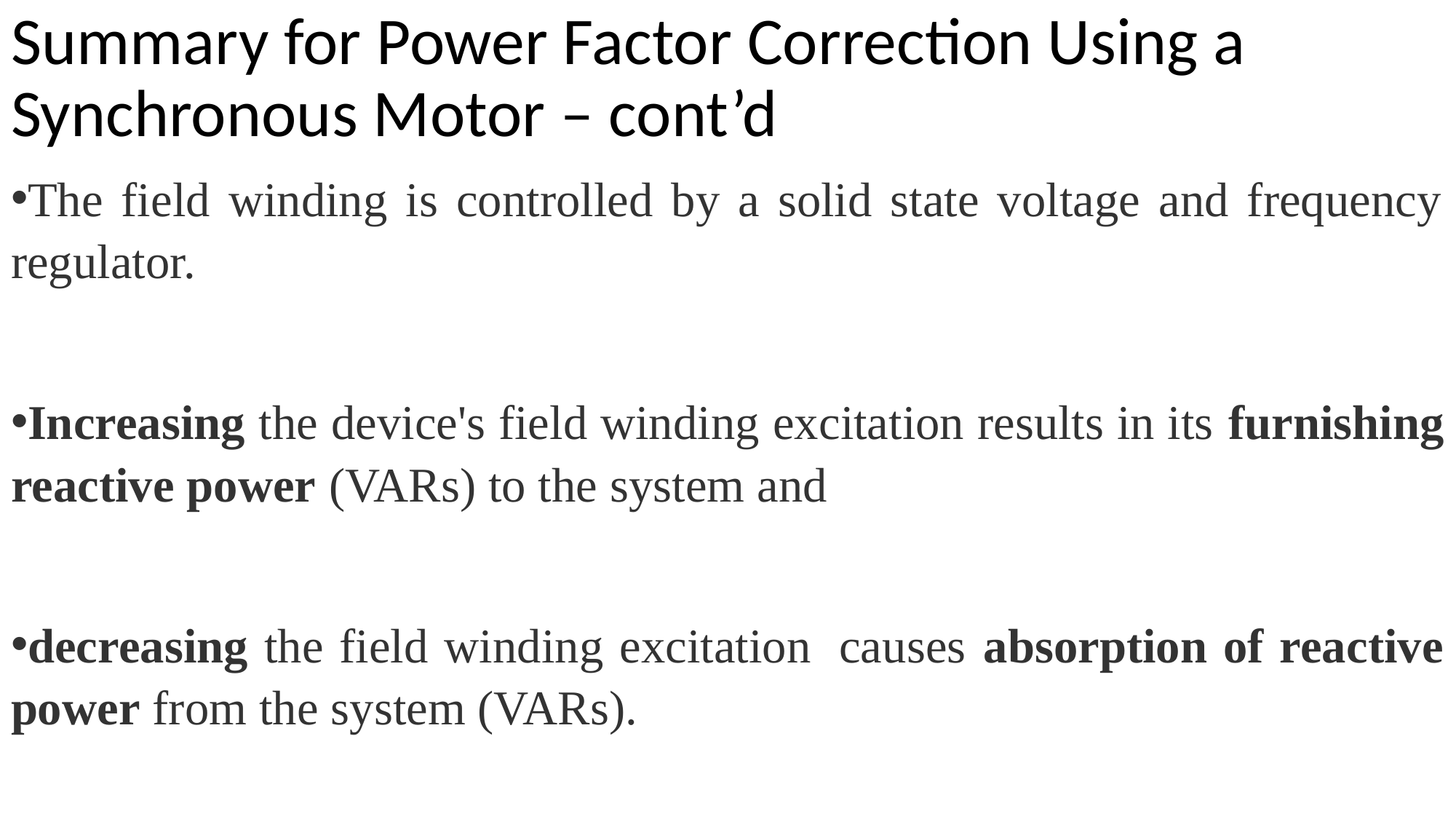

# Summary for Power Factor Correction Using a Synchronous Motor – cont’d
The field winding is controlled by a solid state voltage and frequency regulator.

Increasing the device's field winding excitation results in its furnishing reactive power (VARs) to the system and

decreasing the field winding excitation  causes absorption of reactive power from the system (VARs).

Hence, it acts as a capacitor in over excited mode and an as inductor in under-excited mode.

The variations of I with excitation are known as V curves because of their shape.